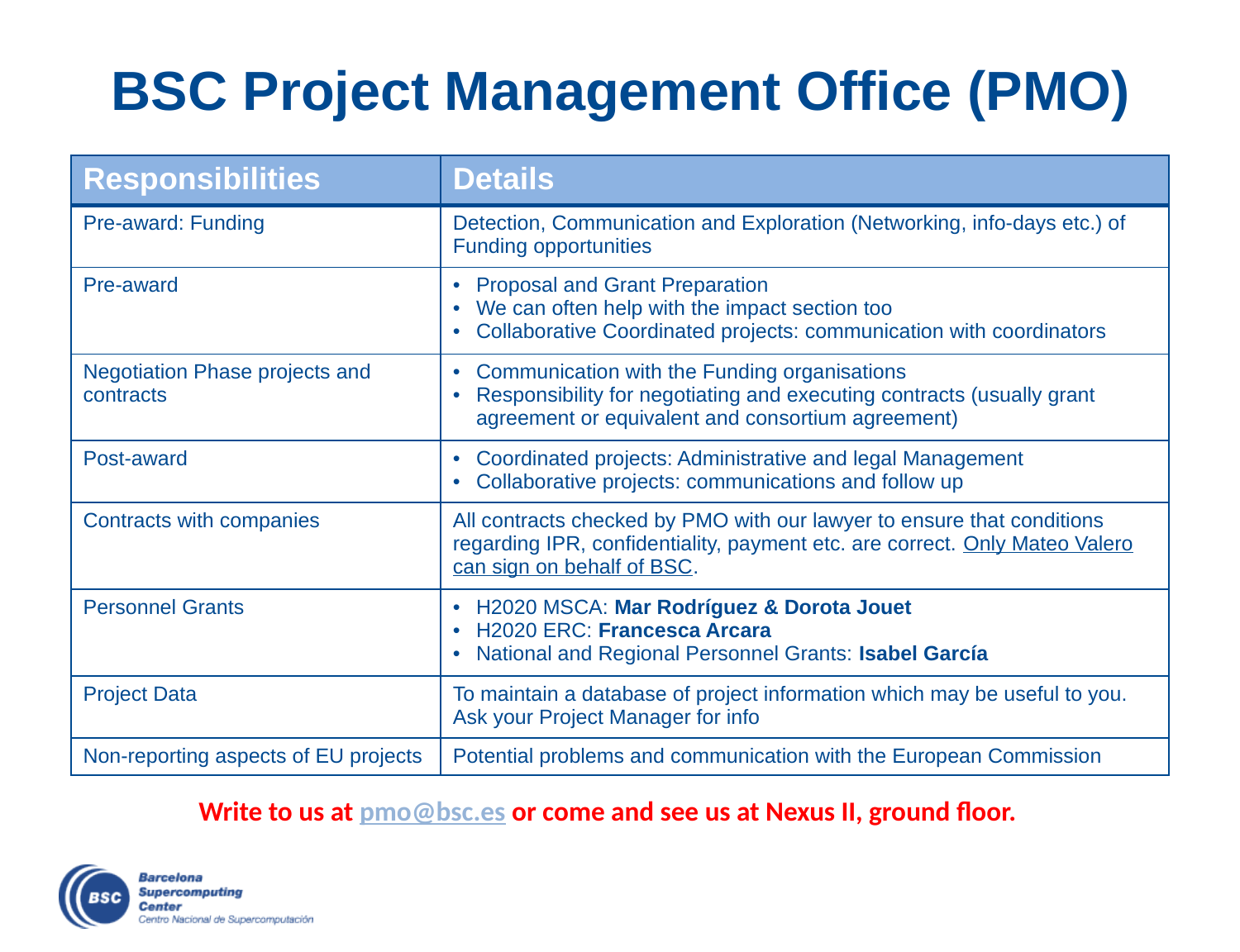

# BSC Project Management Office (PMO)
| Responsibilities | Details |
| --- | --- |
| Pre-award: Funding | Detection, Communication and Exploration (Networking, info-days etc.) of Funding opportunities |
| Pre-award | Proposal and Grant Preparation We can often help with the impact section too Collaborative Coordinated projects: communication with coordinators |
| Negotiation Phase projects and contracts | Communication with the Funding organisations Responsibility for negotiating and executing contracts (usually grant agreement or equivalent and consortium agreement) |
| Post-award | Coordinated projects: Administrative and legal Management Collaborative projects: communications and follow up |
| Contracts with companies | All contracts checked by PMO with our lawyer to ensure that conditions regarding IPR, confidentiality, payment etc. are correct. Only Mateo Valero can sign on behalf of BSC. |
| Personnel Grants | H2020 MSCA: Mar Rodríguez & Dorota Jouet H2020 ERC: Francesca Arcara National and Regional Personnel Grants: Isabel García |
| Project Data | To maintain a database of project information which may be useful to you. Ask your Project Manager for info |
| Non-reporting aspects of EU projects | Potential problems and communication with the European Commission |
Write to us at pmo@bsc.es or come and see us at Nexus II, ground floor.